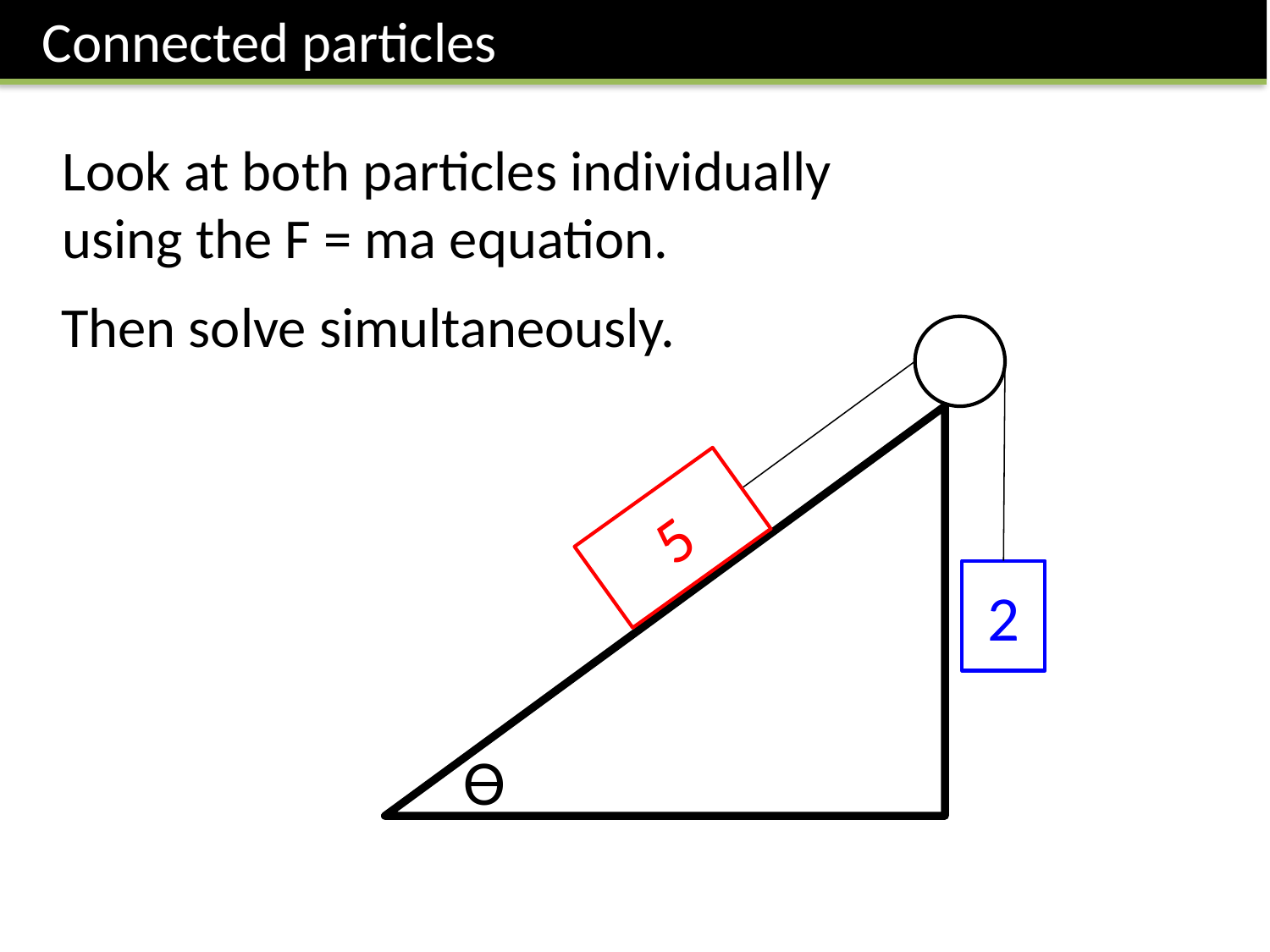

Connected particles
Look at both particles individually
using the F = ma equation.
Then solve simultaneously.

5
2
ϴ